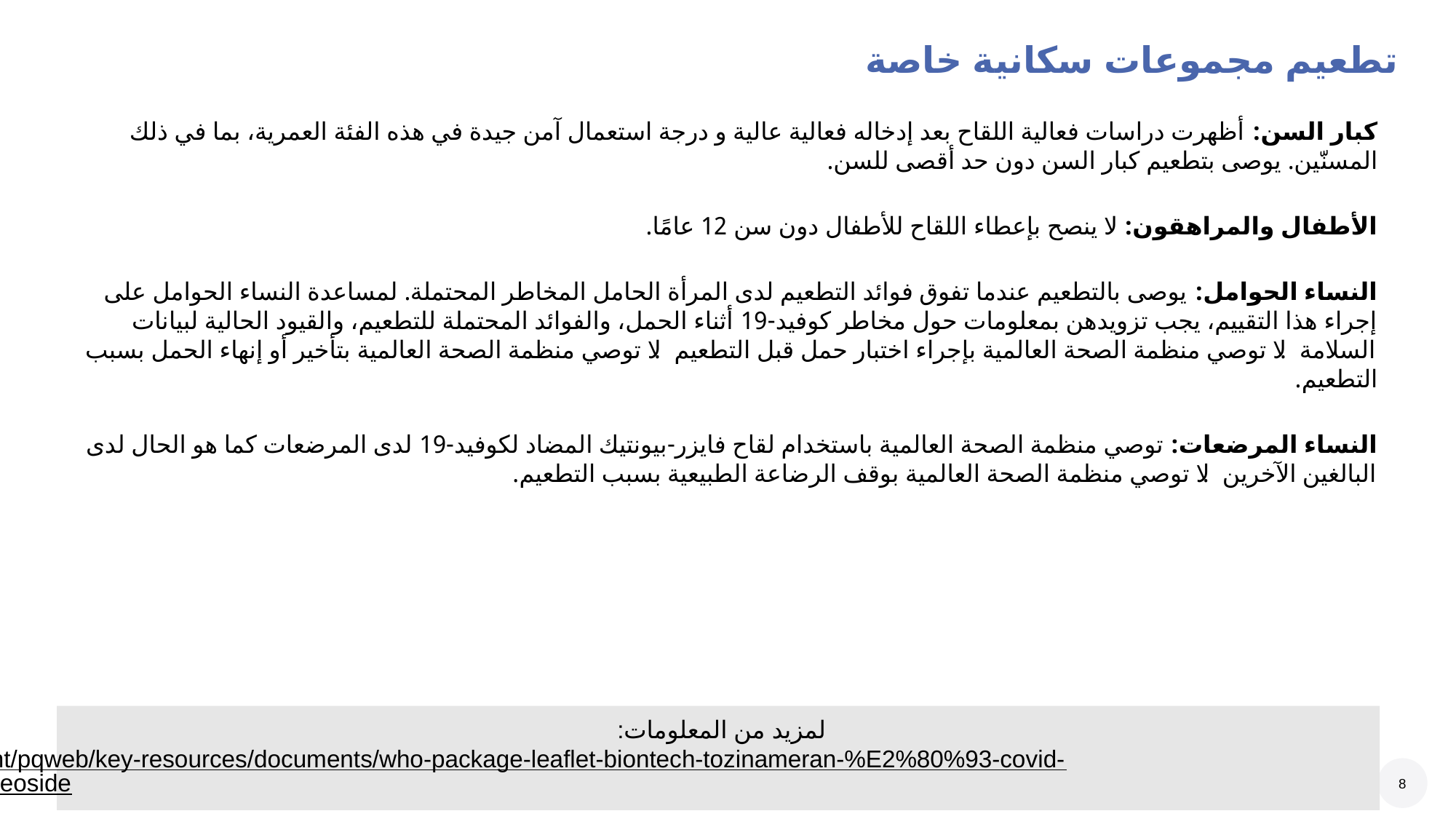

# تطعيم مجموعات سكانية خاصة
كبار السن: أظهرت دراسات فعالية اللقاح بعد إدخاله فعالية عالية و درجة استعمال آمن جيدة في هذه الفئة العمرية، بما في ذلك المسنّين. يوصى بتطعيم كبار السن دون حد أقصى للسن.
الأطفال والمراهقون: لا ينصح بإعطاء اللقاح للأطفال دون سن 12 عامًا.
النساء الحوامل: يوصى بالتطعيم عندما تفوق فوائد التطعيم لدى المرأة الحامل المخاطر المحتملة. لمساعدة النساء الحوامل على إجراء هذا التقييم، يجب تزويدهن بمعلومات حول مخاطر كوفيد-19 أثناء الحمل، والفوائد المحتملة للتطعيم، والقيود الحالية لبيانات السلامة. لا توصي منظمة الصحة العالمية بإجراء اختبار حمل قبل التطعيم. لا توصي منظمة الصحة العالمية بتأخير أو إنهاء الحمل بسبب التطعيم.
النساء المرضعات: توصي منظمة الصحة العالمية باستخدام لقاح فايزر-بيونتيك المضاد لكوفيد-19 لدى المرضعات كما هو الحال لدى البالغين الآخرين. لا توصي منظمة الصحة العالمية بوقف الرضاعة الطبيعية بسبب التطعيم.

لمزيد من المعلومات: https://extranet.who.int/pqweb/key-resources/documents/who-package-leaflet-biontech-tozinameran-%E2%80%93-covid-19-mrna-vaccine-nucleoside